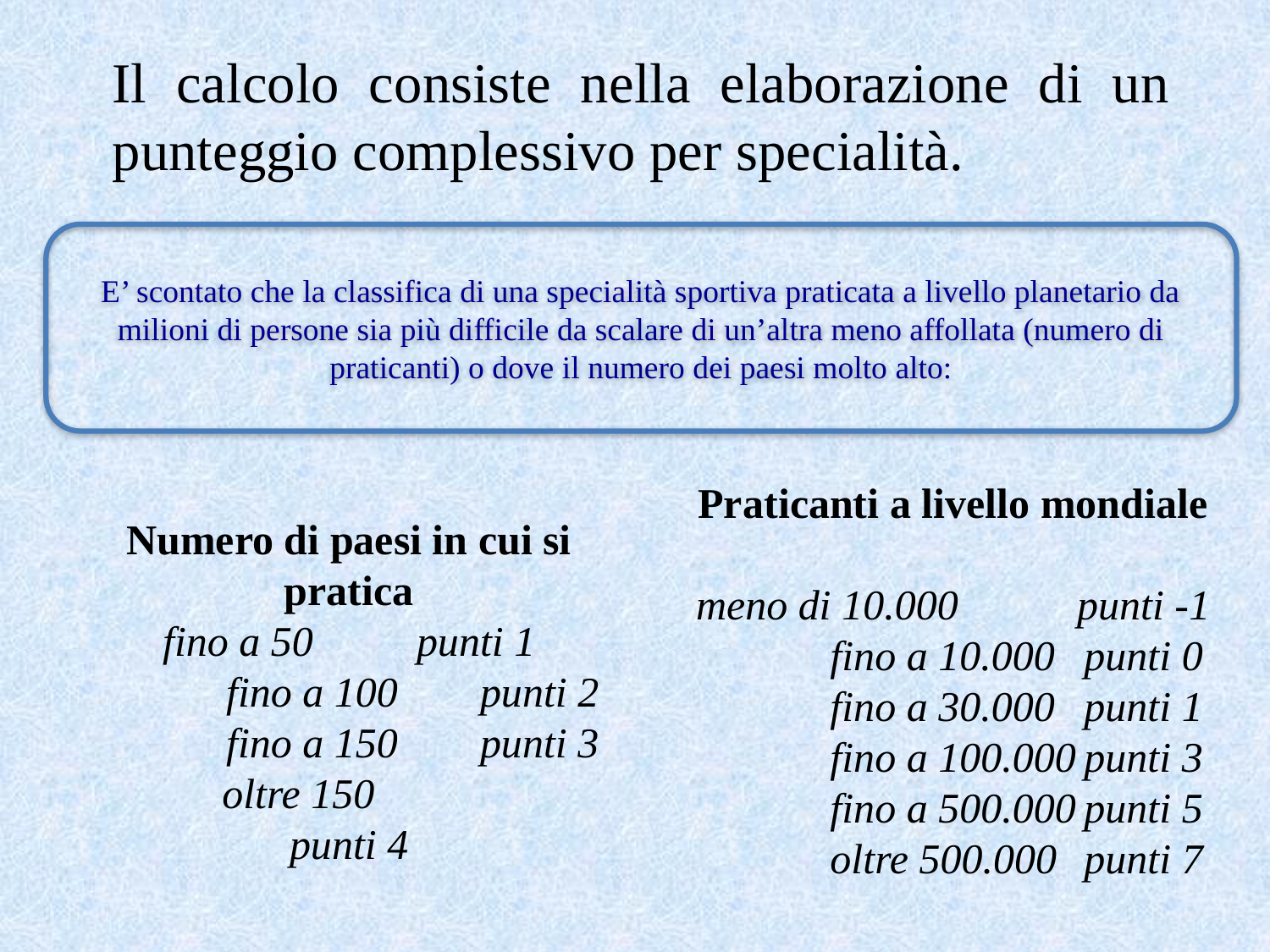

Il calcolo consiste nella elaborazione di un punteggio complessivo per specialità.
E’ scontato che la classifica di una specialità sportiva praticata a livello planetario da milioni di persone sia più difficile da scalare di un’altra meno affollata (numero di praticanti) o dove il numero dei paesi molto alto:
Praticanti a livello mondiale

meno di 10.000	punti -1
	fino a 10.000	punti 0
	fino a 30.000	punti 1
	fino a 100.000	punti 3
	fino a 500.000	punti 5
	oltre 500.000	punti 7
# Numero di paesi in cui si pratica fino a 50	punti 1 fino a 100	punti 2 fino a 150 	punti 3 oltre 150		punti 4